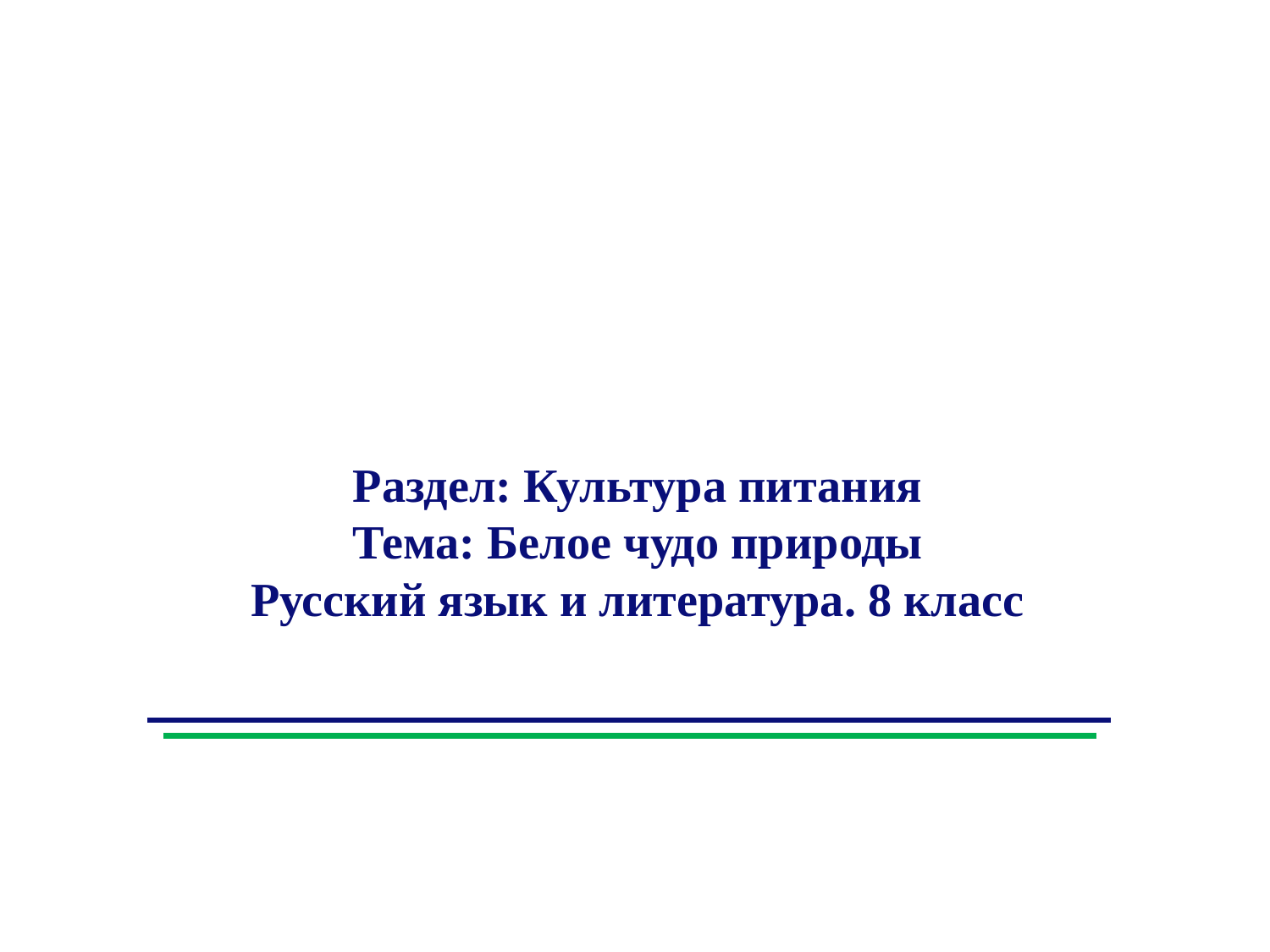

Раздел: Культура питания
Тема: Белое чудо природы
Русский язык и литература. 8 класс